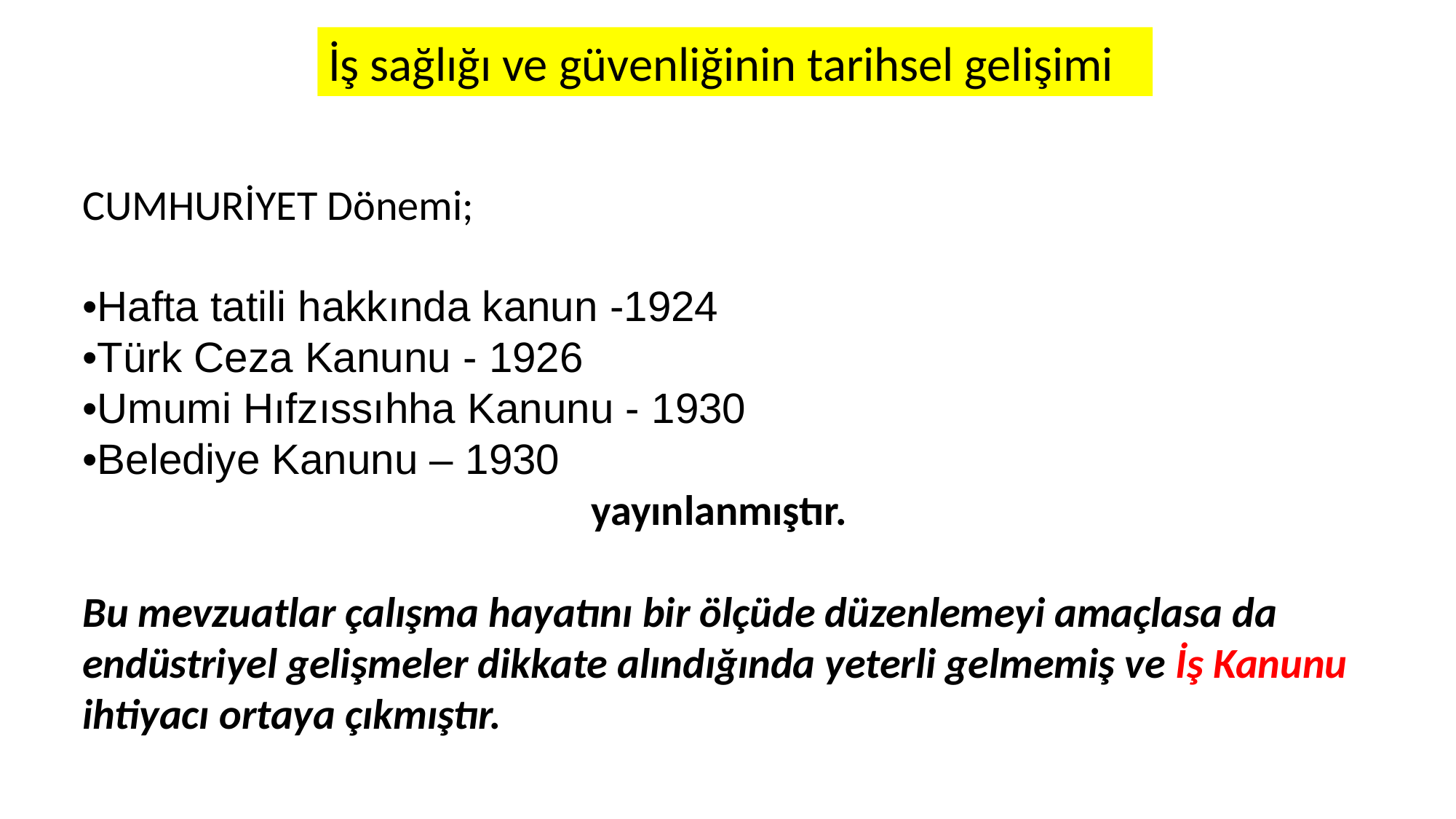

İş sağlığı ve güvenliğinin tarihsel gelişimi
CUMHURİYET Dönemi;

•Hafta tatili hakkında kanun -1924
•Türk Ceza Kanunu - 1926
•Umumi Hıfzıssıhha Kanunu - 1930
•Belediye Kanunu – 1930
yayınlanmıştır.

Bu mevzuatlar çalışma hayatını bir ölçüde düzenlemeyi amaçlasa da endüstriyel gelişmeler dikkate alındığında yeterli gelmemiş ve İş Kanunu ihtiyacı ortaya çıkmıştır.